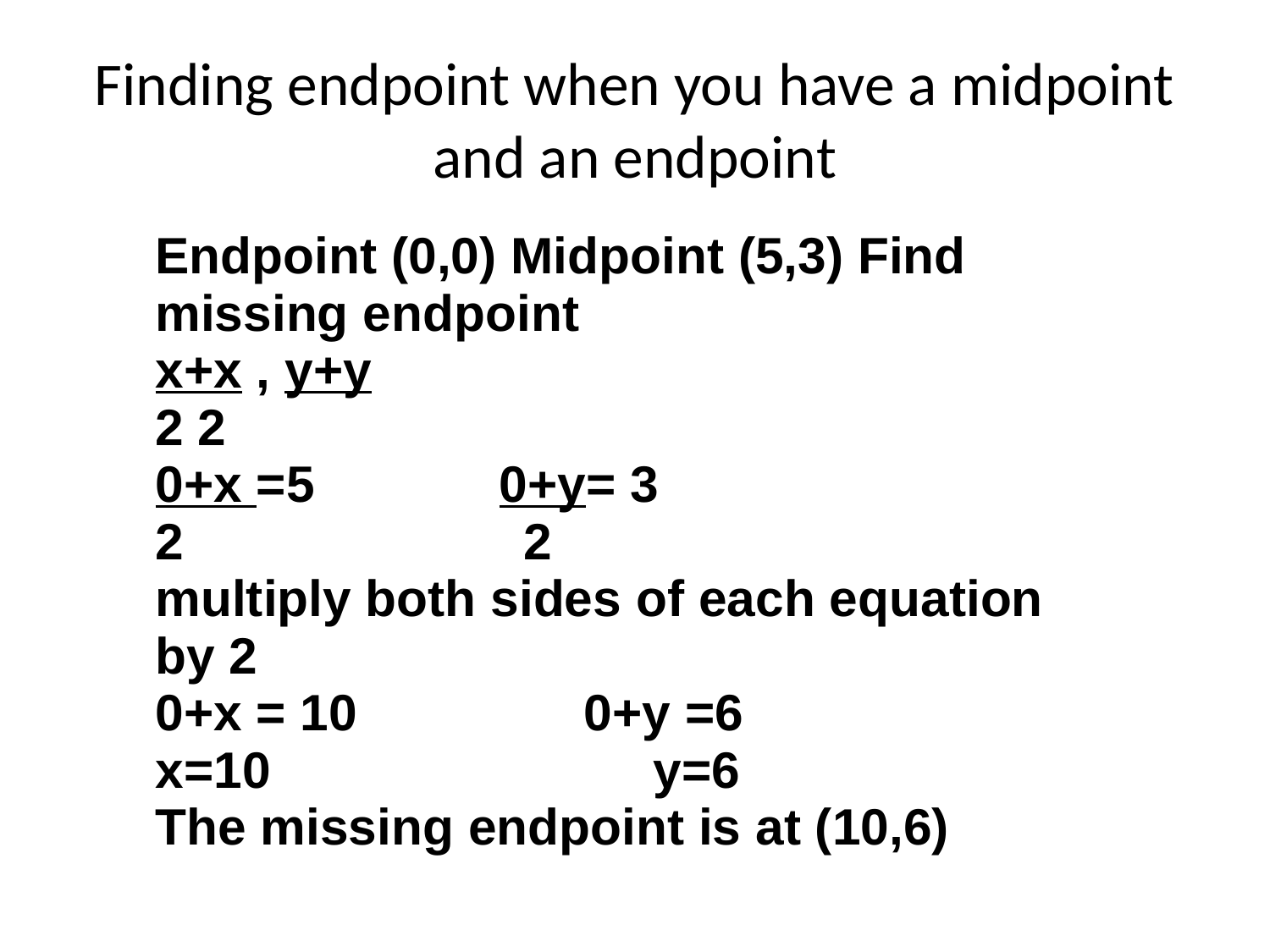

# Finding endpoint when you have a midpoint and an endpoint
| Endpoint (0,0) Midpoint (5,3) Find missing endpoint x+x , y+y 2 2 0+x =5 0+y= 3 2 2 multiply both sides of each equation by 2 0+x = 10 0+y =6 x=10 y=6 The missing endpoint is at (10,6) |
| --- |